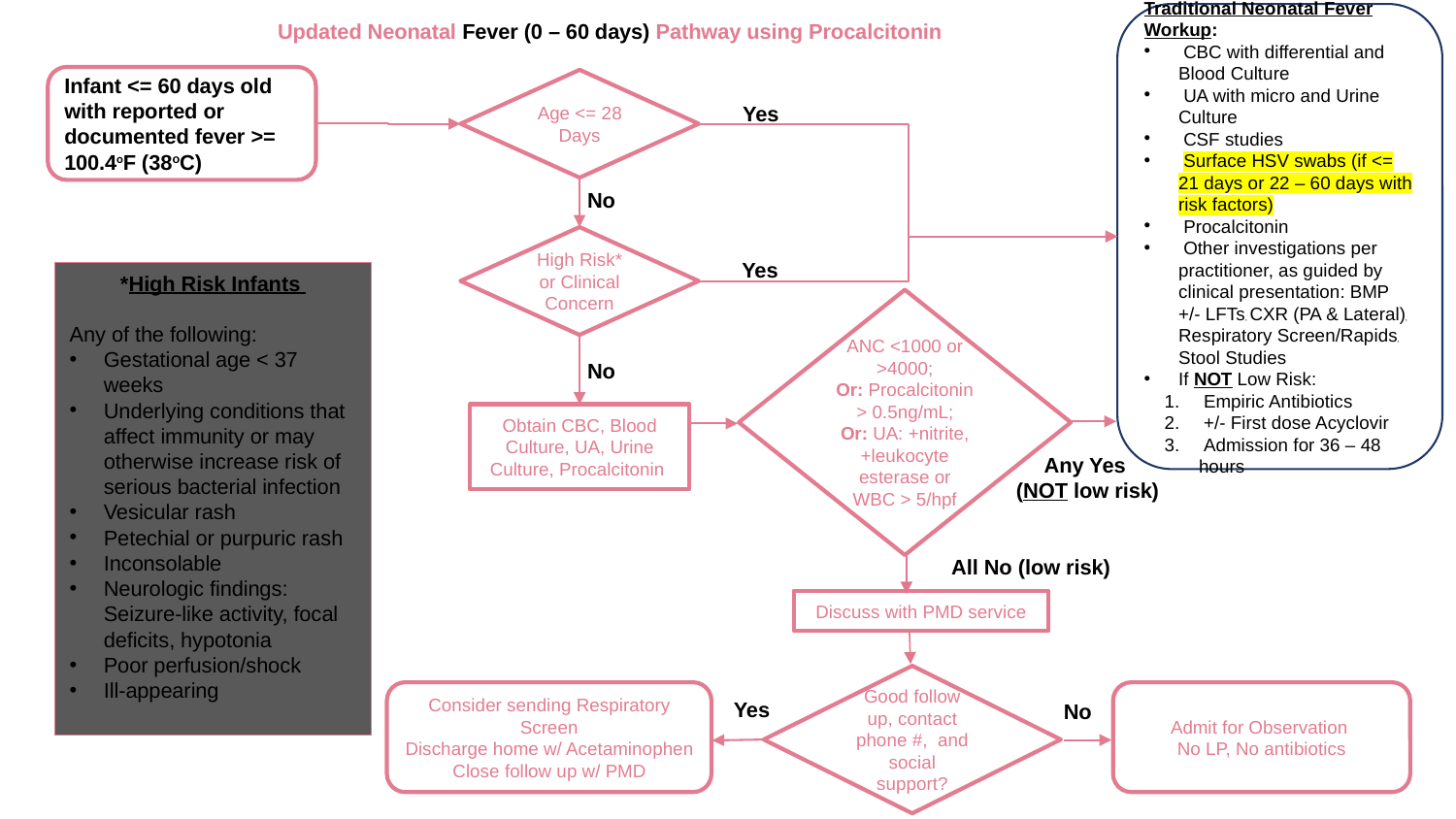

Traditional Neonatal Fever Workup:
 CBC with differential and Blood Culture
 UA with micro and Urine Culture
 CSF studies
 Surface HSV swabs (if <= 21 days or 22 – 60 days with risk factors)
 Procalcitonin
 Other investigations per practitioner, as guided by clinical presentation: BMP +/- LFTs, CXR (PA & Lateral), Respiratory Screen/Rapids, Stool Studies
If NOT Low Risk:
 Empiric Antibiotics
 +/- First dose Acyclovir
 Admission for 36 – 48 hours

Updated Neonatal Fever (0 – 60 days) Pathway using Procalcitonin
Infant <= 60 days old with reported or documented fever >= 100.4oF (38oC)
Age <= 28 Days
Yes
No
High Risk* or Clinical Concern
Yes
*High Risk Infants

Any of the following:
Gestational age < 37 weeks
Underlying conditions that affect immunity or may otherwise increase risk of serious bacterial infection
Vesicular rash
Petechial or purpuric rash
Inconsolable
Neurologic findings: Seizure-like activity, focal deficits, hypotonia
Poor perfusion/shock
Ill-appearing

ANC <1000 or >4000;
Or: Procalcitonin > 0.5ng/mL;
Or: UA: +nitrite, +leukocyte esterase or WBC > 5/hpf

No
Obtain CBC, Blood Culture, UA, Urine Culture, Procalcitonin
Any Yes
(NOT low risk)
All No (low risk)
Discuss with PMD service
Good follow up, contact phone #,  and social support?
Consider sending Respiratory Screen
Discharge home w/ Acetaminophen
Close follow up w/ PMD
Admit for Observation
No LP, No antibiotics
Yes
No